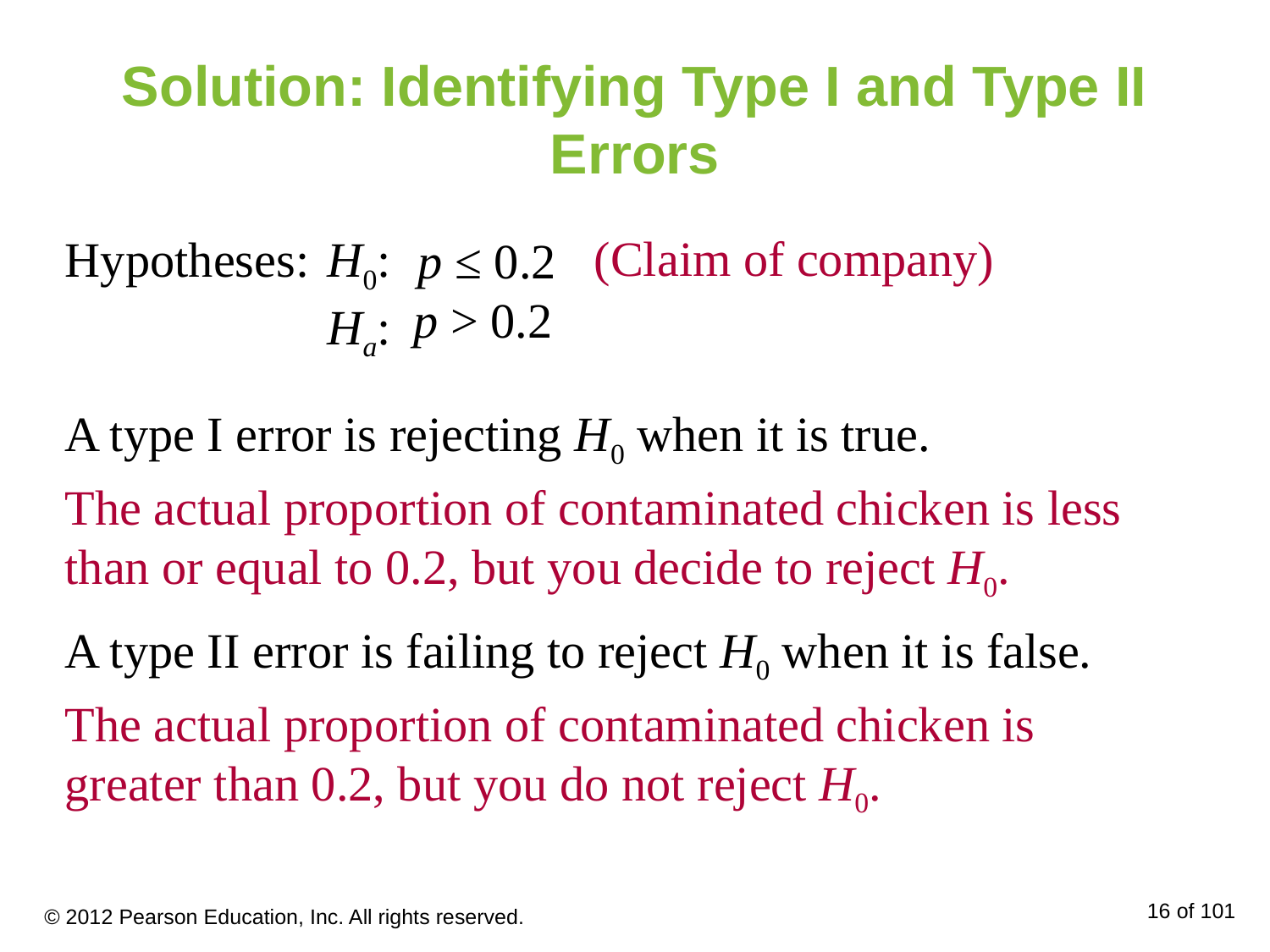

# Solution: Identifying Type I and Type II Errors
(Claim of company)
Hypotheses:
H0:
Ha:
p ≤ 0.2
p > 0.2
A type I error is rejecting H0 when it is true.
The actual proportion of contaminated chicken is less
than or equal to 0.2, but you decide to reject H0.
A type II error is failing to reject H0 when it is false.
The actual proportion of contaminated chicken is greater than 0.2, but you do not reject H0.
© 2012 Pearson Education, Inc. All rights reserved.
16 of 101